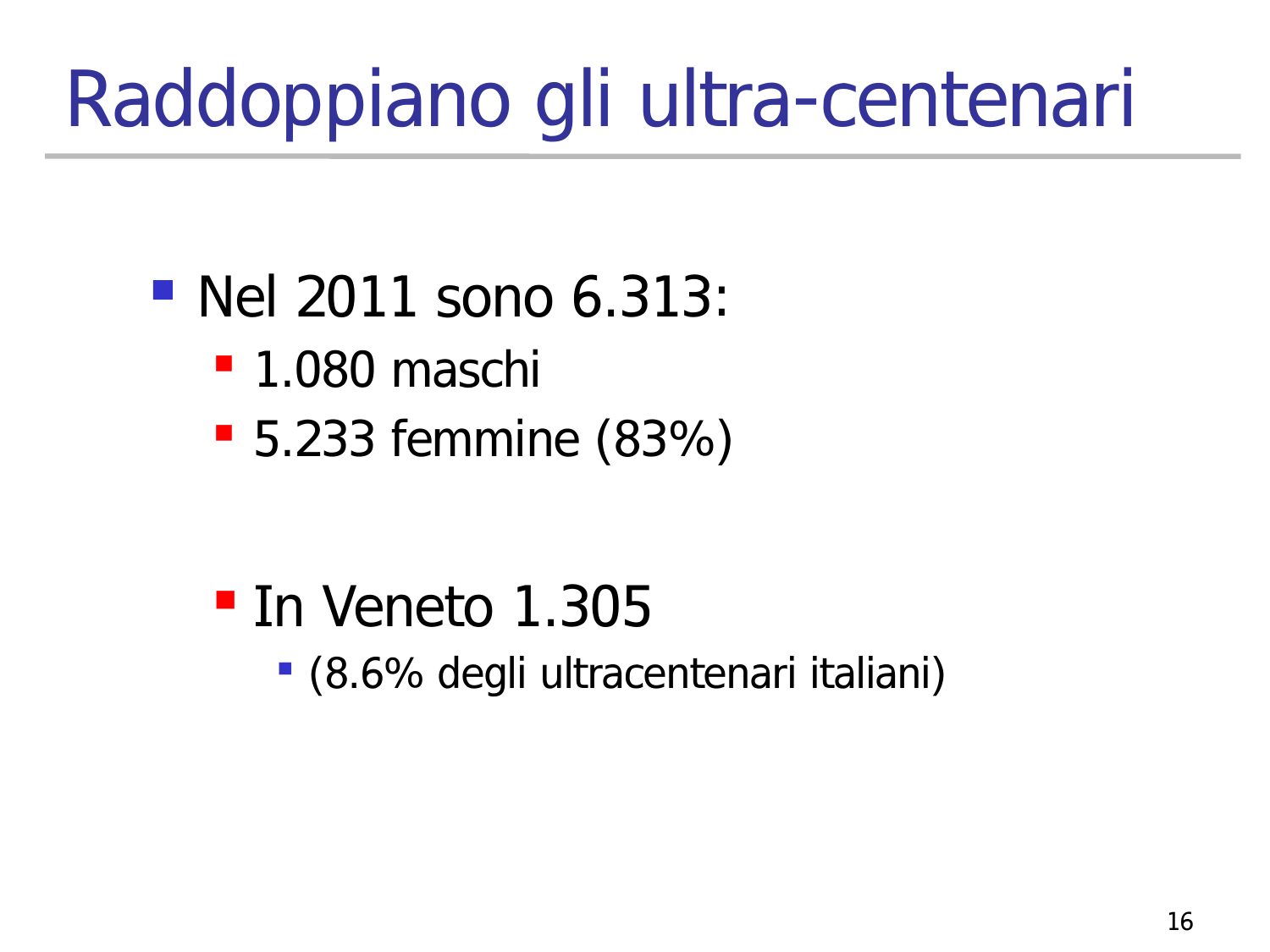

# Raddoppiano gli ultra-centenari
Nel 2011 sono 6.313:
1.080 maschi
5.233 femmine (83%)

In Veneto 1.305
(8.6% degli ultracentenari italiani)
16